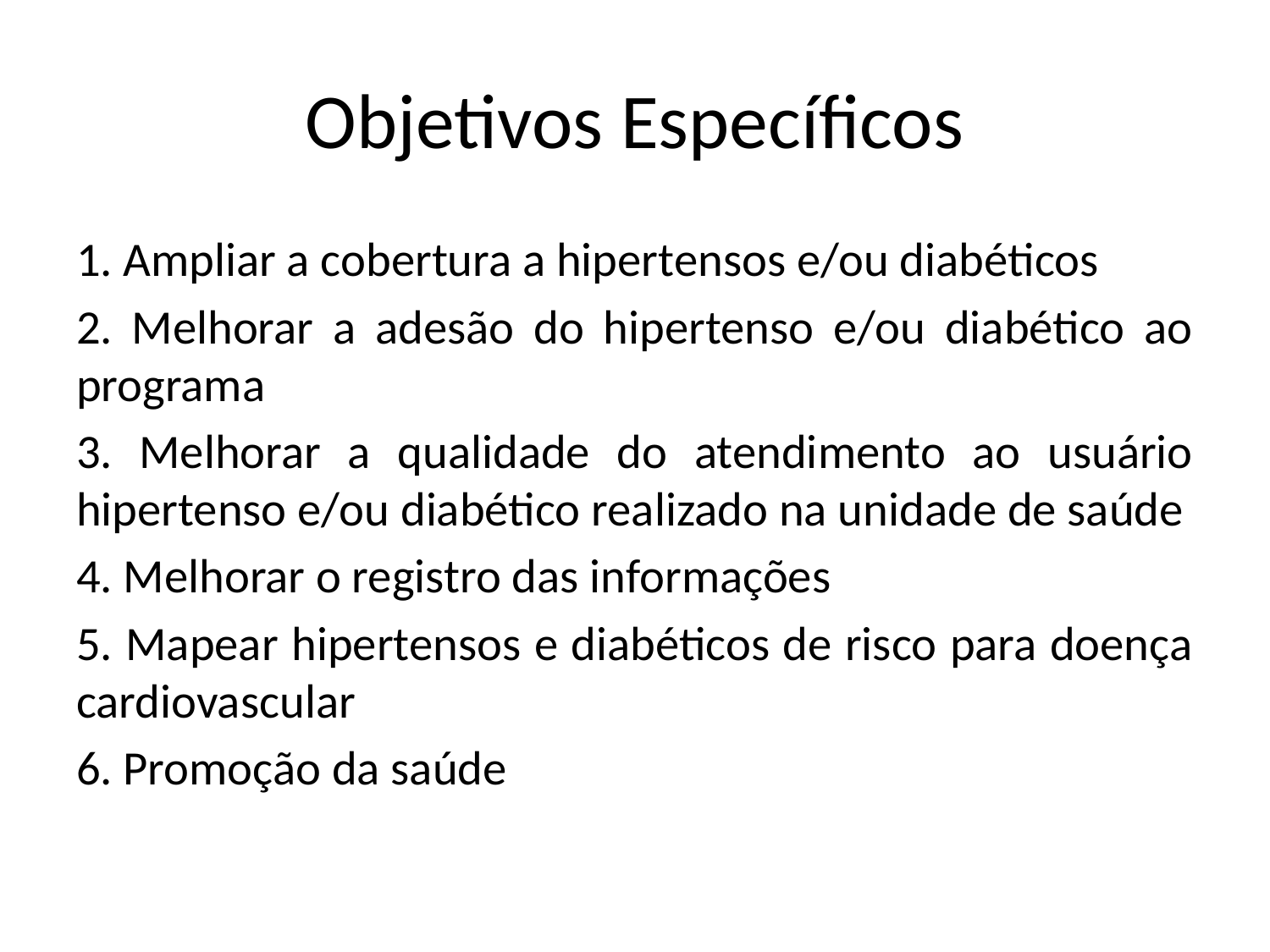

# Objetivos Específicos
1. Ampliar a cobertura a hipertensos e/ou diabéticos
2. Melhorar a adesão do hipertenso e/ou diabético ao programa
3. Melhorar a qualidade do atendimento ao usuário hipertenso e/ou diabético realizado na unidade de saúde
4. Melhorar o registro das informações
5. Mapear hipertensos e diabéticos de risco para doença cardiovascular
6. Promoção da saúde